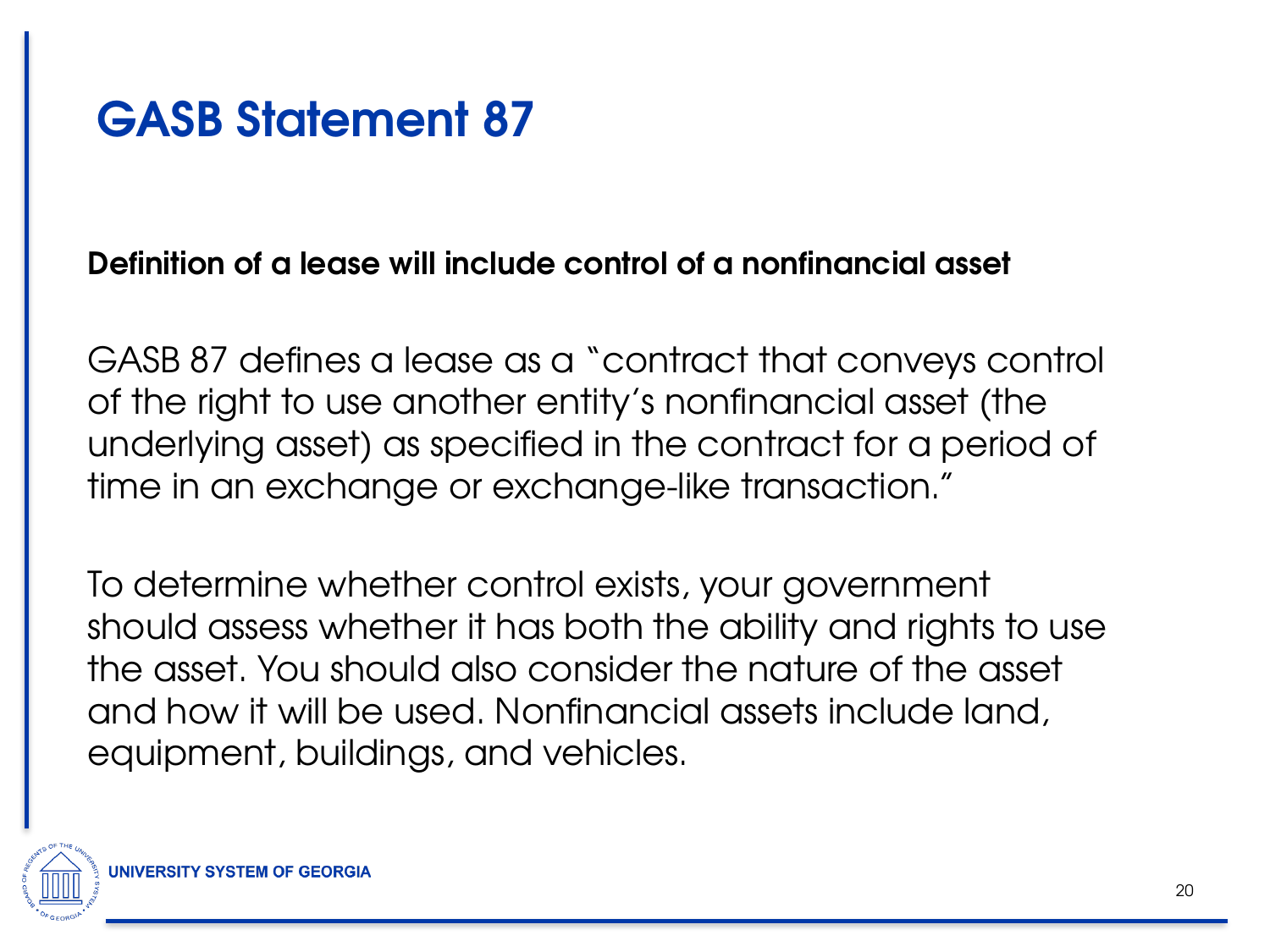

20
# GASB Statement 87
Definition of a lease will include control of a nonfinancial asset

GASB 87 defines a lease as a “contract that conveys control of the right to use another entity’s nonfinancial asset (the underlying asset) as specified in the contract for a period of time in an exchange or exchange-like transaction.”

To determine whether control exists, your government should assess whether it has both the ability and rights to use the asset. You should also consider the nature of the asset and how it will be used. Nonfinancial assets include land, equipment, buildings, and vehicles.